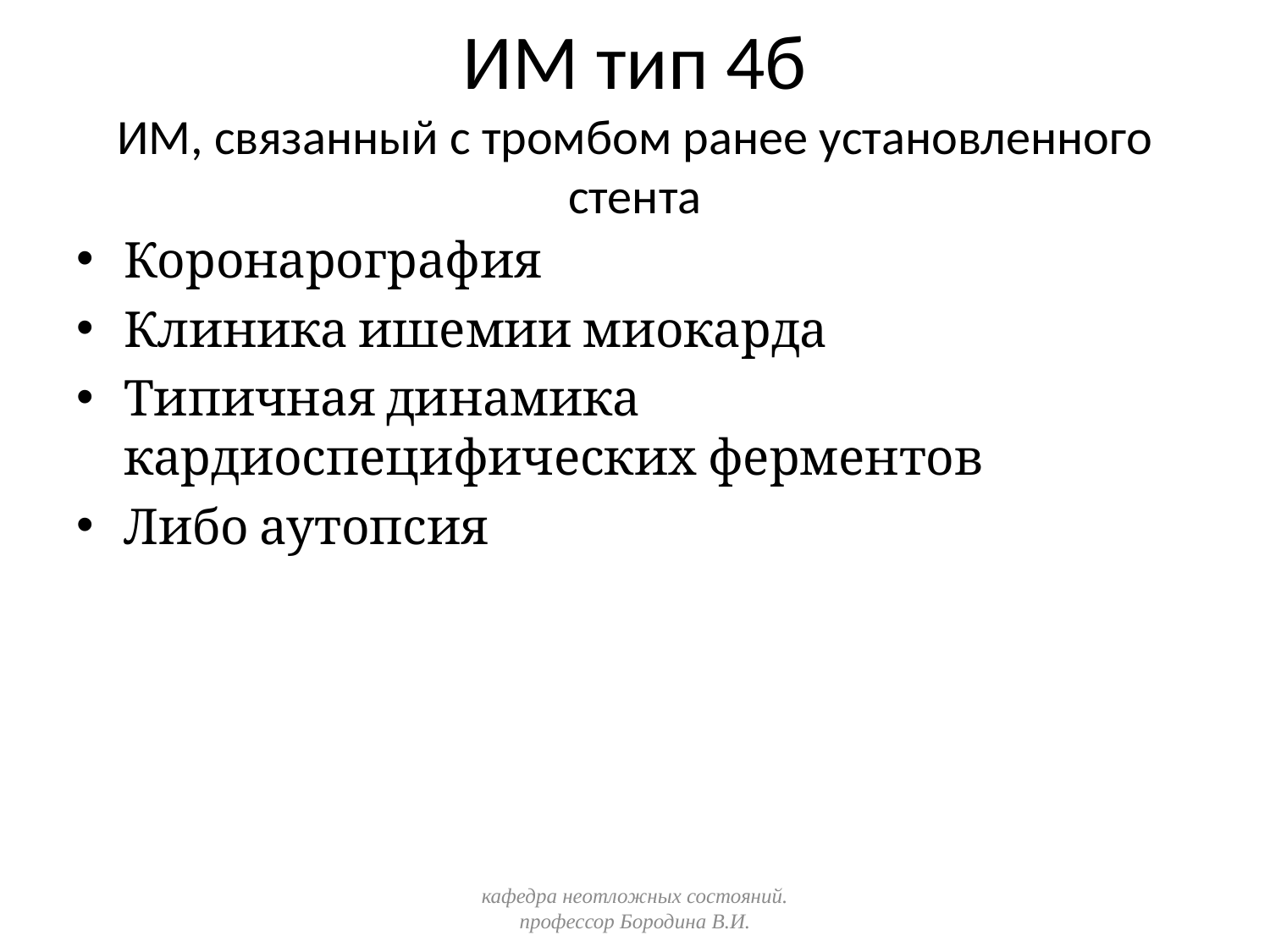

# ИМ тип 4б ИМ, связанный с тромбом ранее установленного стента
Коронарография
Клиника ишемии миокарда
Типичная динамика кардиоспецифических ферментов
Либо аутопсия

кафедра неотложных состояний. профессор Бородина В.И.